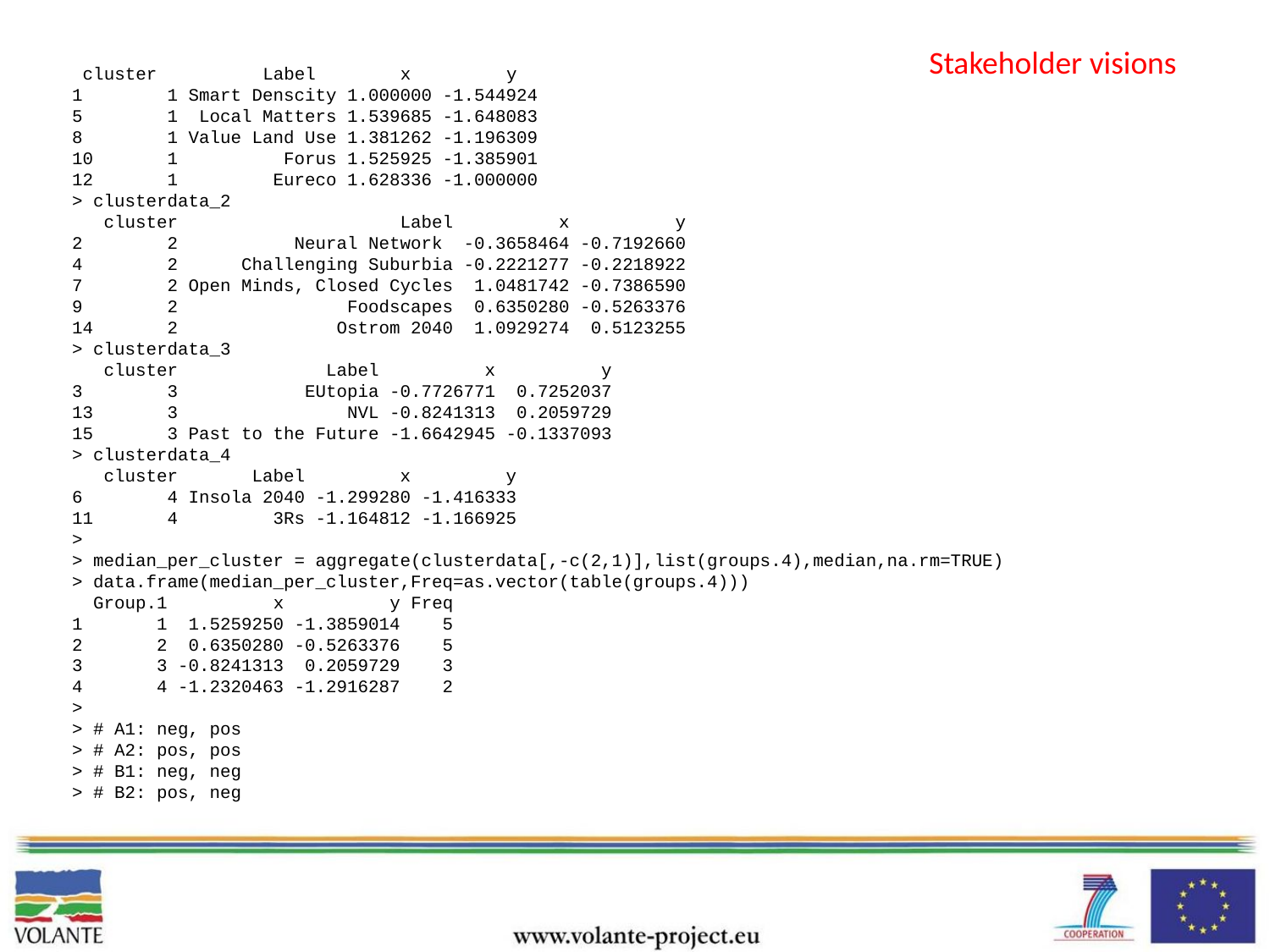

Stakeholder visions
 cluster          Label        x         y
1        1 Smart Denscity 1.000000 -1.544924
5        1  Local Matters 1.539685 -1.648083
8        1 Value Land Use 1.381262 -1.196309
10       1          Forus 1.525925 -1.385901
12       1         Eureco 1.628336 -1.000000
> clusterdata_2
   cluster                     Label          x          y
2        2           Neural Network  -0.3658464 -0.7192660
4        2      Challenging Suburbia -0.2221277 -0.2218922
7        2 Open Minds, Closed Cycles  1.0481742 -0.7386590
9        2                Foodscapes  0.6350280 -0.5263376
14       2               Ostrom 2040  1.0929274  0.5123255
> clusterdata_3
   cluster              Label          x          y
3        3            EUtopia -0.7726771  0.7252037
13       3                NVL -0.8241313  0.2059729
15       3 Past to the Future -1.6642945 -0.1337093
> clusterdata_4
   cluster       Label         x         y
6        4 Insola 2040 -1.299280 -1.416333
11       4         3Rs -1.164812 -1.166925
>
> median_per_cluster = aggregate(clusterdata[,-c(2,1)],list(groups.4),median,na.rm=TRUE)
> data.frame(median_per_cluster,Freq=as.vector(table(groups.4)))
  Group.1          x          y Freq
1       1  1.5259250 -1.3859014    5
2       2  0.6350280 -0.5263376    5
3       3 -0.8241313  0.2059729    3
4       4 -1.2320463 -1.2916287    2
>
> # A1: neg, pos
> # A2: pos, pos
> # B1: neg, neg
> # B2: pos, neg